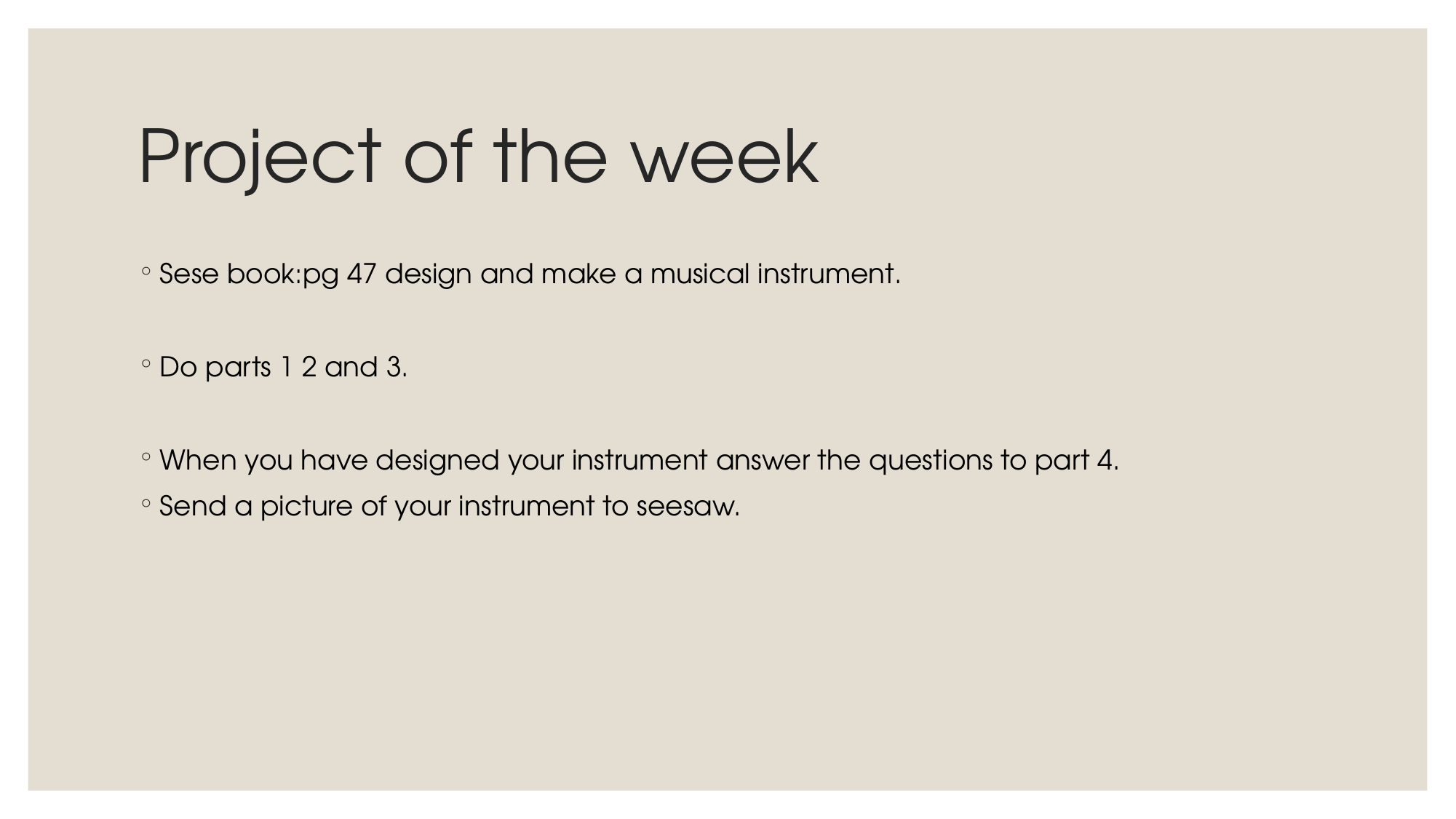

# Project of the week
Sese book:pg 47 design and make a musical instrument.

Do parts 1 2 and 3.

When you have designed your instrument answer the questions to part 4.
Send a picture of your instrument to seesaw.